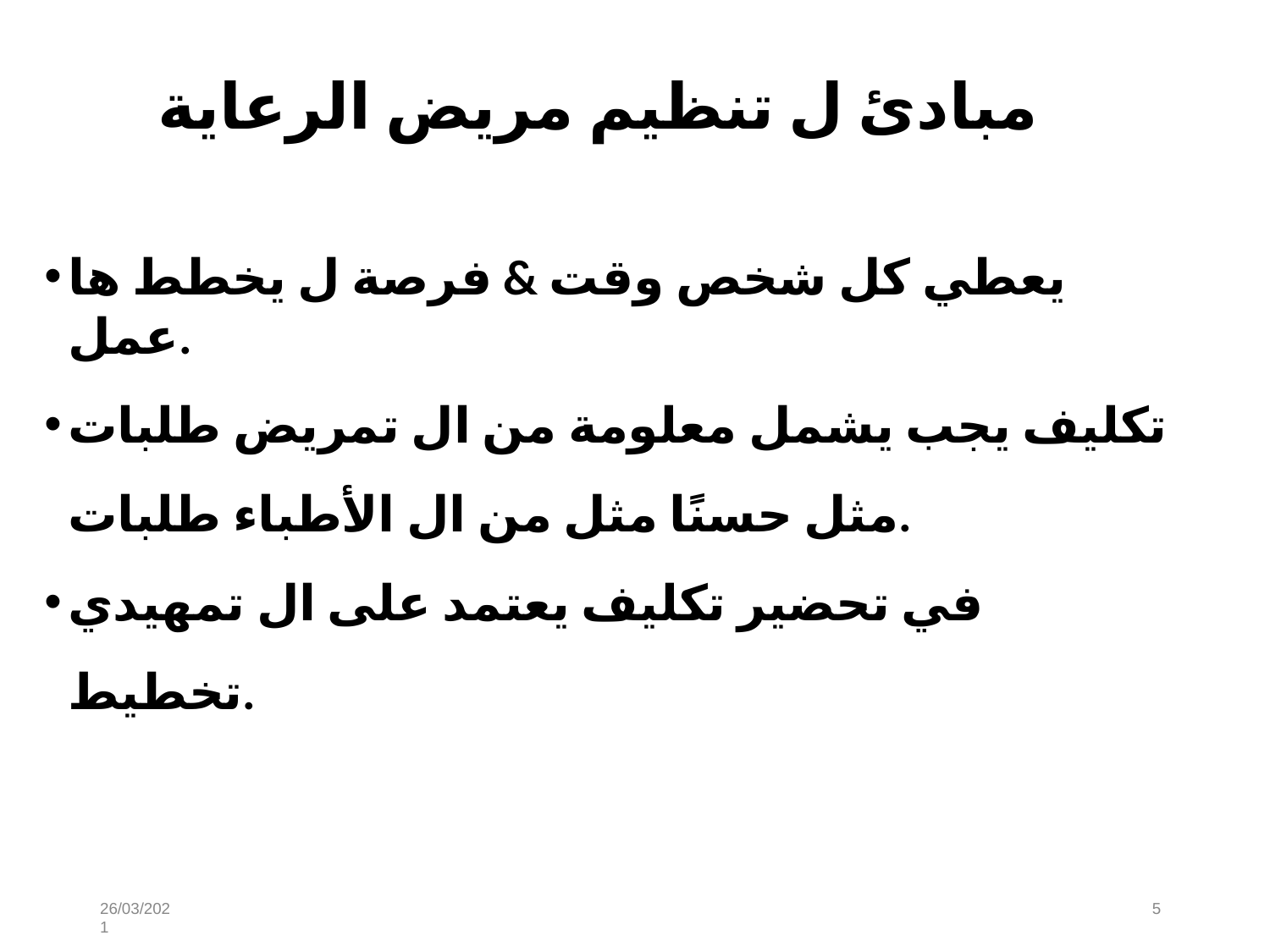

# مبادئ ل تنظيم مريض الرعاية
يعطي كل شخص وقت & فرصة ل يخطط ها عمل.
تكليف يجب يشمل معلومة من ال تمريض طلبات مثل حسنًا مثل من ال الأطباء طلبات.
في تحضير تكليف يعتمد على ال تمهيدي تخطيط.
26/03/2021
5